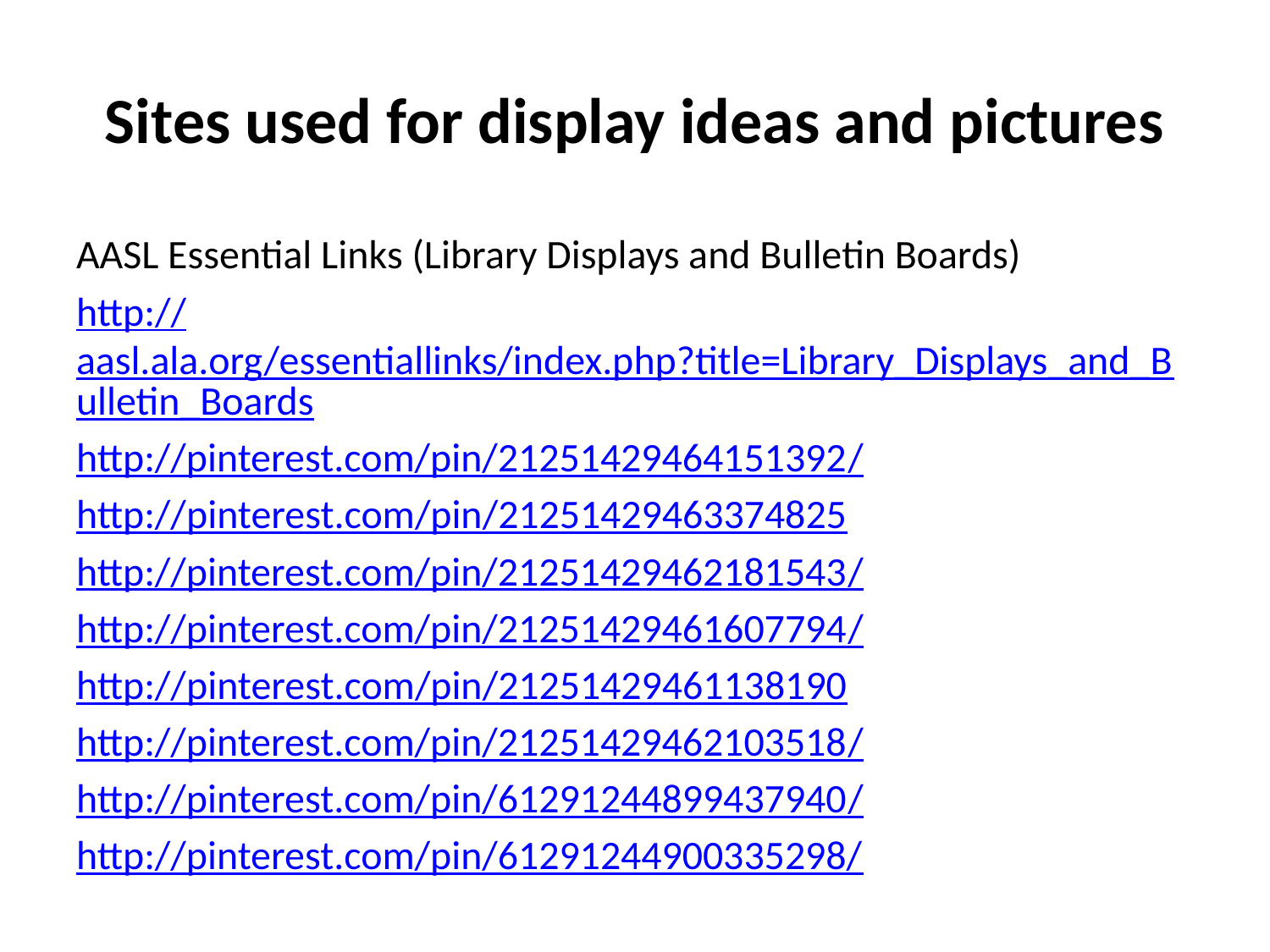

# Sites used for display ideas and pictures
AASL Essential Links (Library Displays and Bulletin Boards)
http://aasl.ala.org/essentiallinks/index.php?title=Library_Displays_and_Bulletin_Boards
http://pinterest.com/pin/21251429464151392/
http://pinterest.com/pin/21251429463374825
http://pinterest.com/pin/21251429462181543/
http://pinterest.com/pin/21251429461607794/
http://pinterest.com/pin/21251429461138190
http://pinterest.com/pin/21251429462103518/
http://pinterest.com/pin/61291244899437940/
http://pinterest.com/pin/61291244900335298/